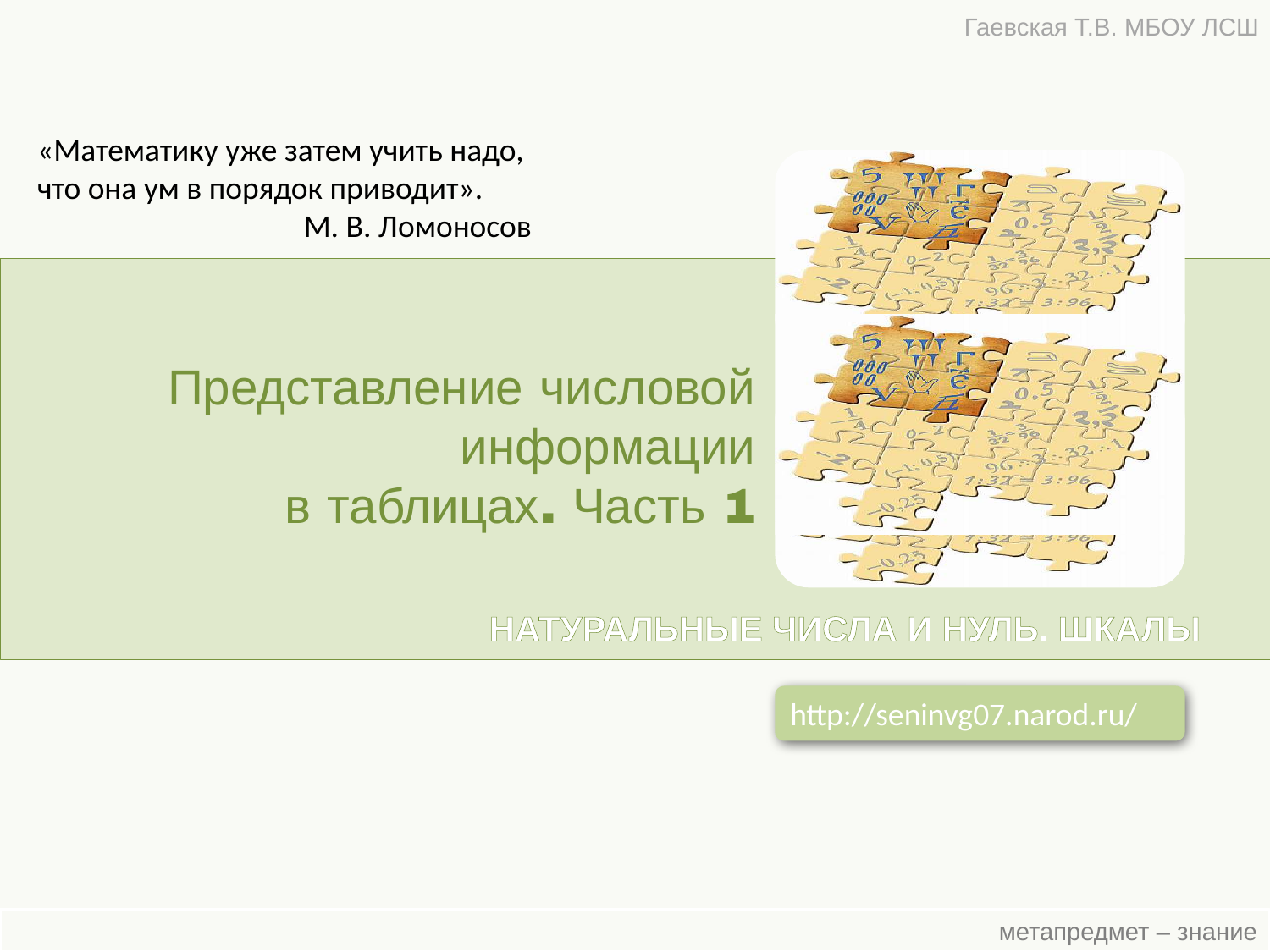

Гаевская Т.В. МБОУ ЛСШ
«Математику уже затем учить надо,
что она ум в порядок приводит».
                                     М. В. Ломоносов

Представление числовой информации
в таблицах. Часть 1
НАТУРАЛЬНЫЕ ЧИСЛА И НУЛЬ. ШКАЛЫ
http://seninvg07.narod.ru/
  метапредмет – знание